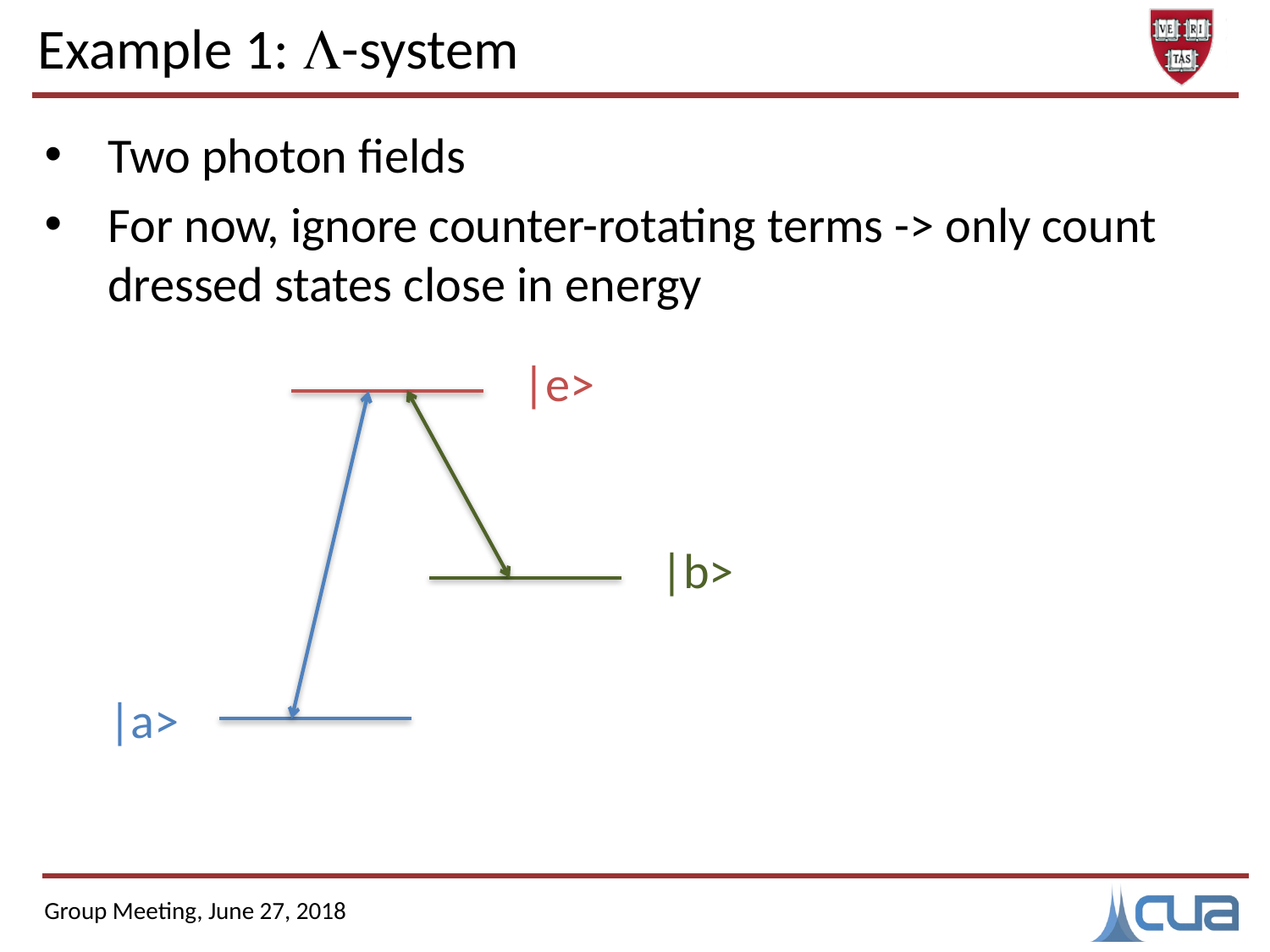

# Example 1: Λ-system
Two photon fields
For now, ignore counter-rotating terms -> only count dressed states close in energy

|e>
|b>
|a>